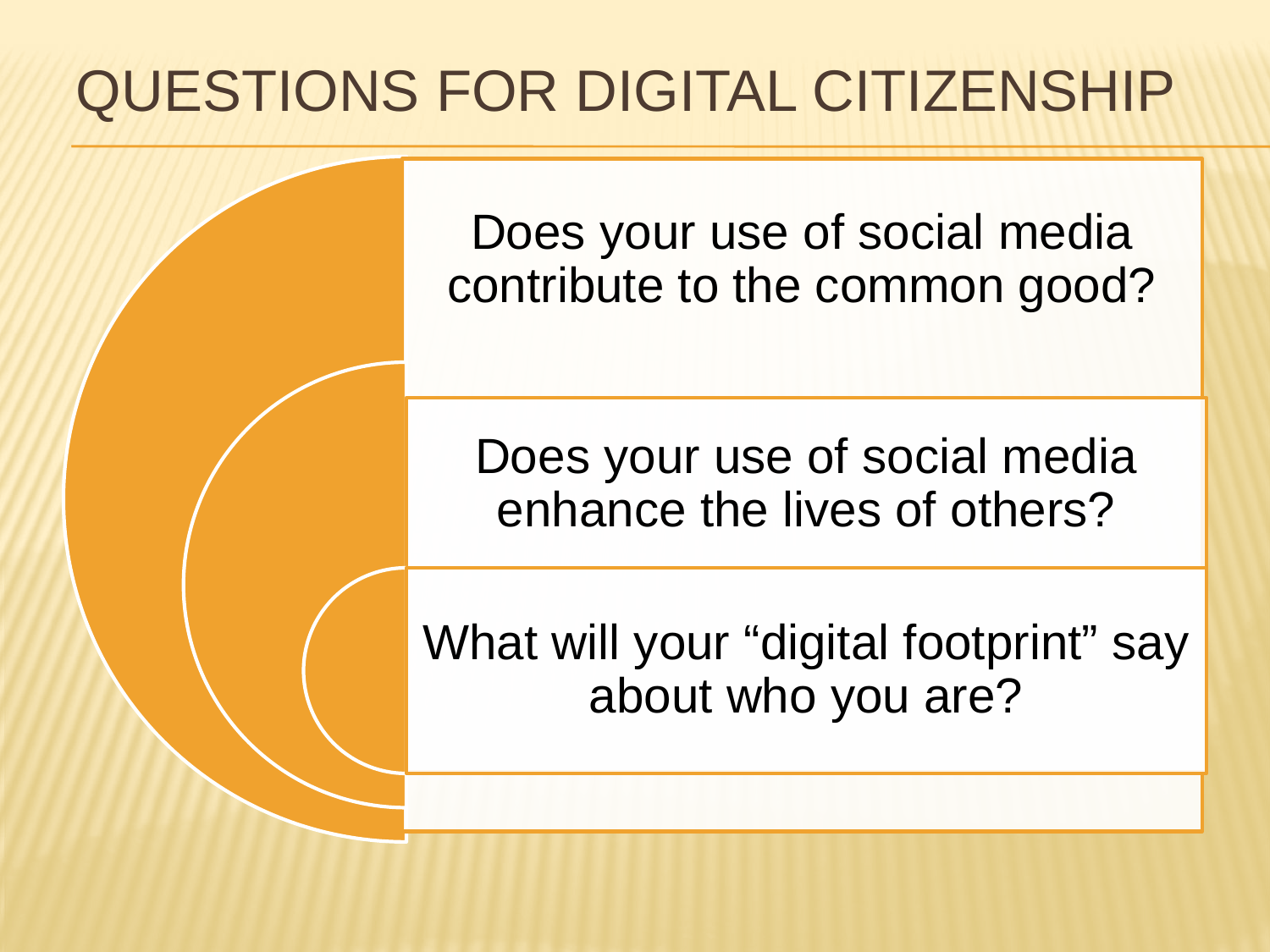

# Questions for Digital Citizenship
Does your use of social media contribute to the common good?
Does your use of social media enhance the lives of others?
What will your “digital footprint” say about who you are?